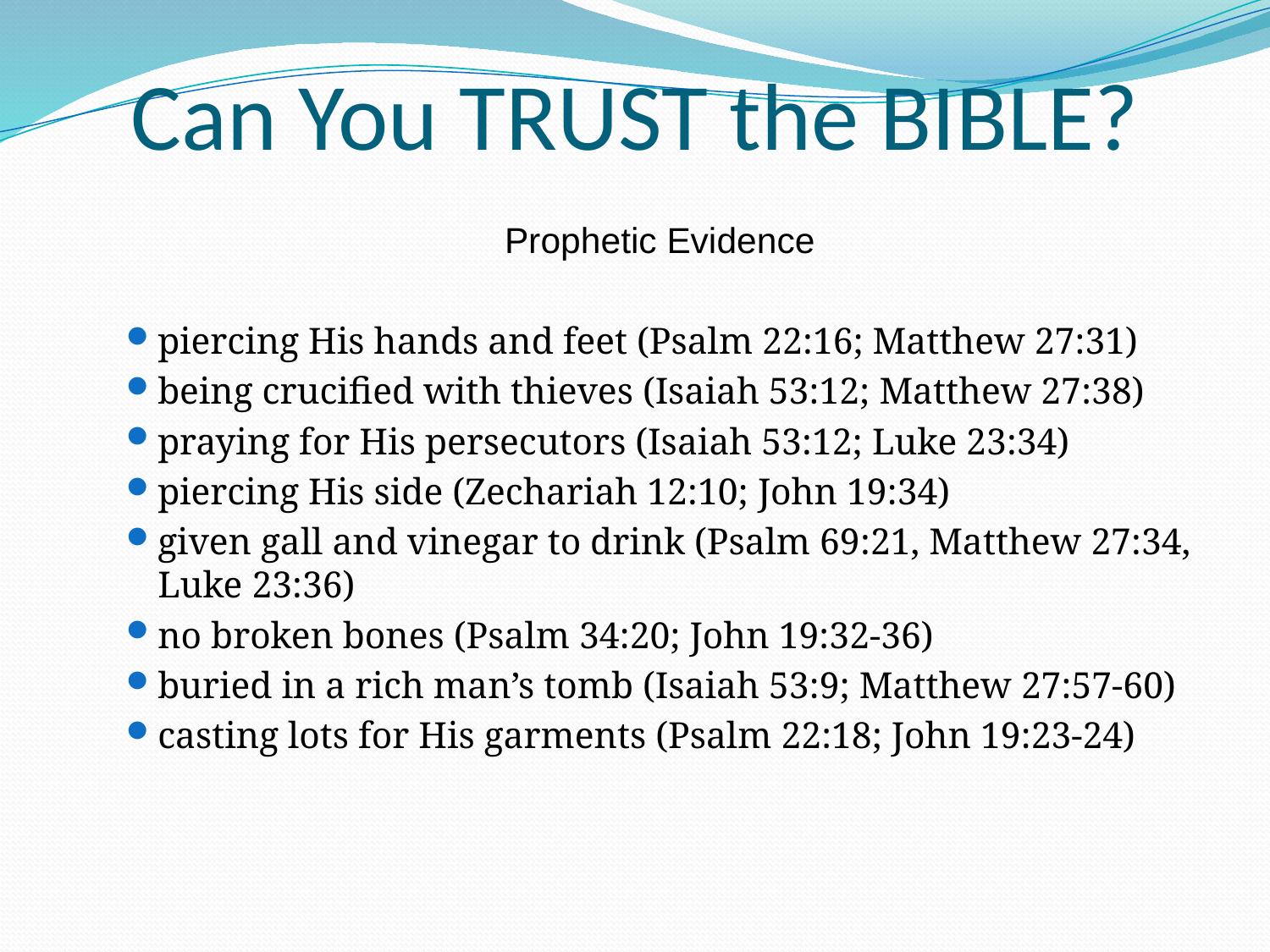

# Can You TRUST the BIBLE?
Prophetic Evidence

piercing His hands and feet (Psalm 22:16; Matthew 27:31)
being crucified with thieves (Isaiah 53:12; Matthew 27:38)
praying for His persecutors (Isaiah 53:12; Luke 23:34)
piercing His side (Zechariah 12:10; John 19:34)
given gall and vinegar to drink (Psalm 69:21, Matthew 27:34, Luke 23:36)
no broken bones (Psalm 34:20; John 19:32-36)
buried in a rich man’s tomb (Isaiah 53:9; Matthew 27:57-60)
casting lots for His garments (Psalm 22:18; John 19:23-24)